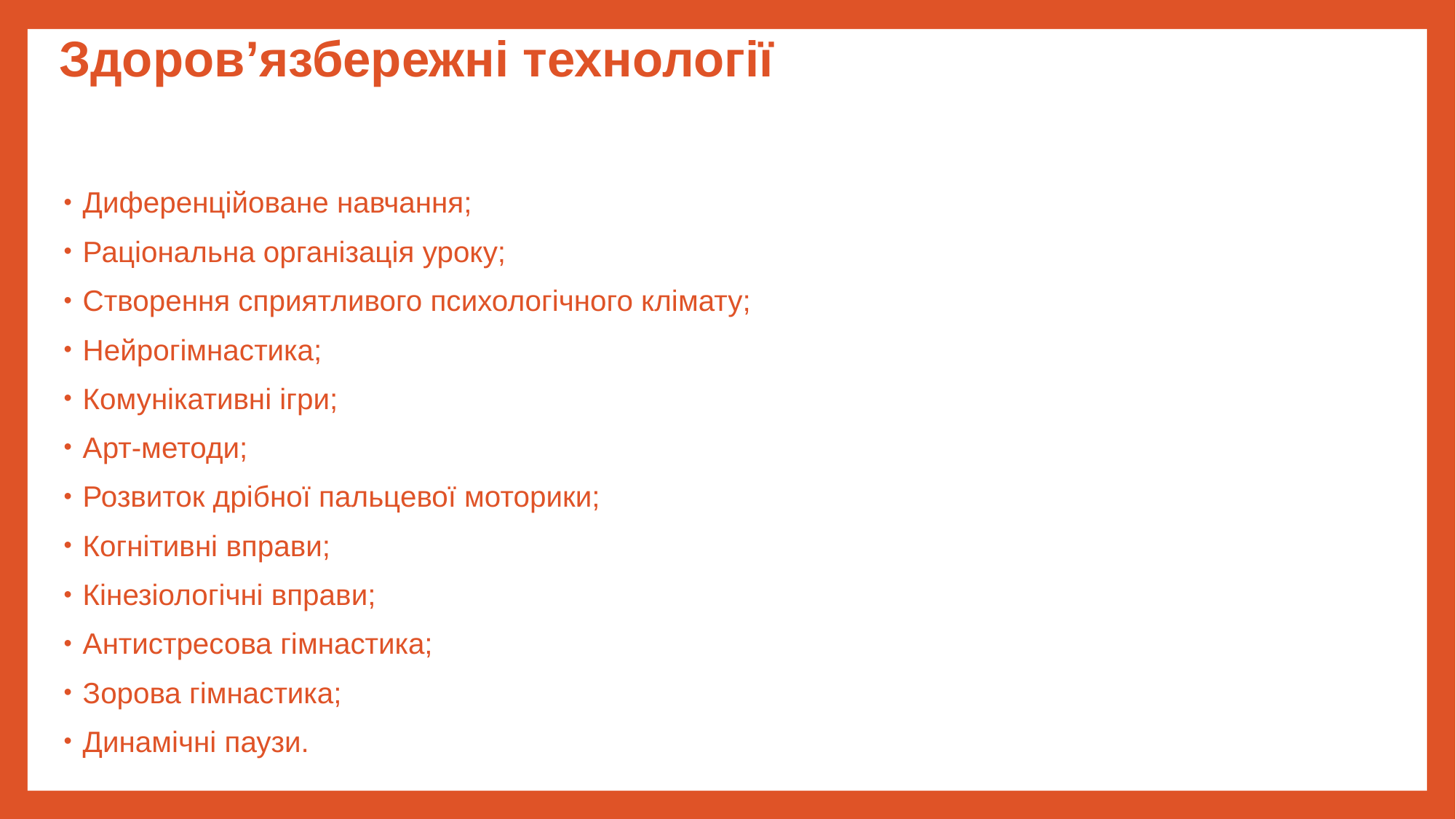

# Здоров’язбережні технології
Диференційоване навчання;
Раціональна організація уроку;
Створення сприятливого психологічного клімату;
Нейрогімнастика;
Комунікативні ігри;
Арт-методи;
Розвиток дрібної пальцевої моторики;
Когнітивні вправи;
Кінезіологічні вправи;
Антистресова гімнастика;
Зорова гімнастика;
Динамічні паузи.